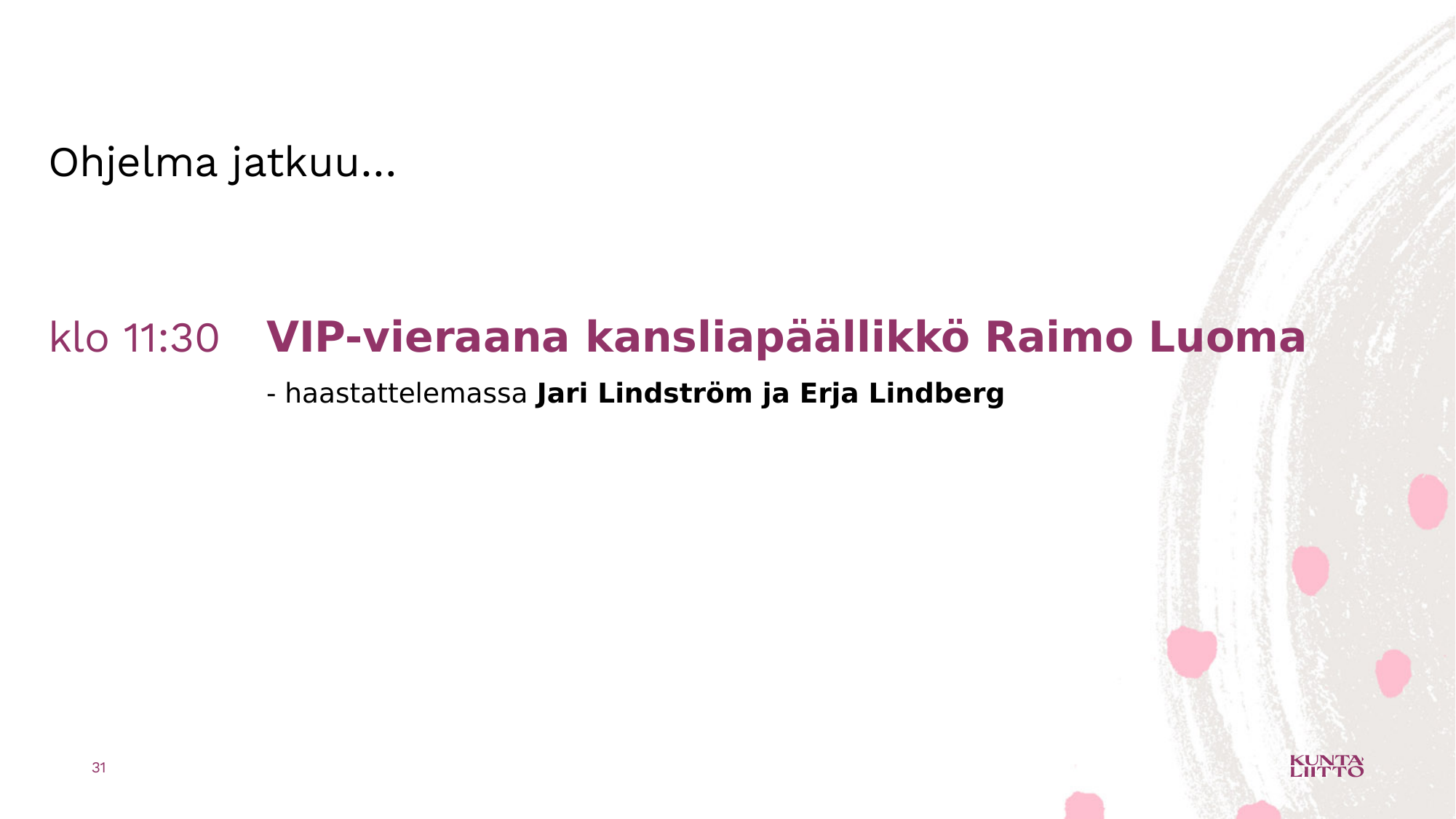

Ohjelma jatkuu…
klo 11:30 	VIP-vieraana kansliapäällikkö Raimo Luoma
	      	- haastattelemassa Jari Lindström ja Erja Lindberg

31